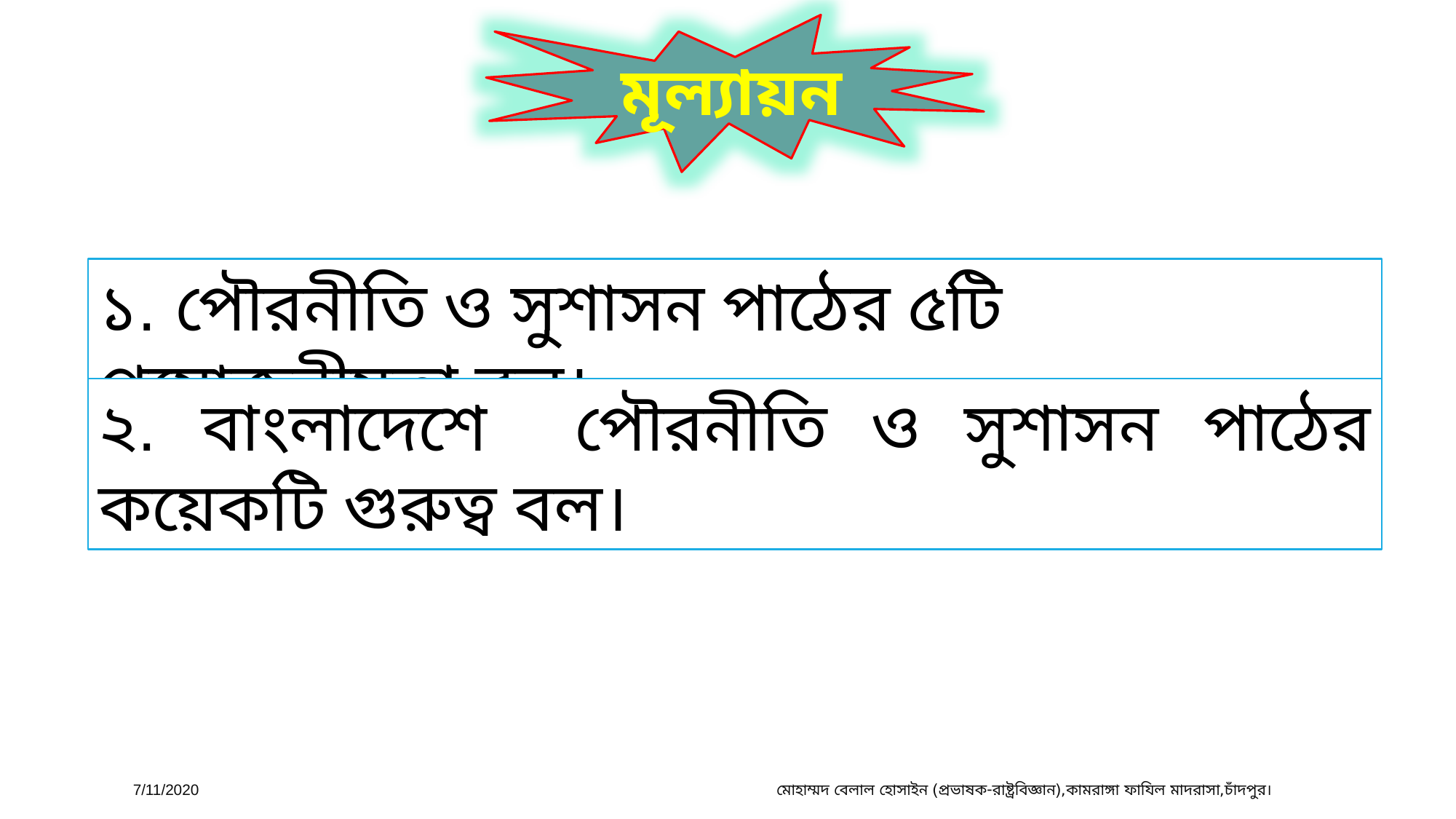

মূল্যায়ন
১. পৌরনীতি ও সুশাসন পাঠের ৫টি প্রয়োজনীয়তা বল।
২. বাংলাদেশে  পৌরনীতি ও সুশাসন পাঠের কয়েকটি গুরুত্ব বল।
7/11/2020
মোহাম্মদ বেলাল হোসাইন (প্রভাষক-রাষ্ট্রবিজ্ঞান),কামরাঙ্গা ফাযিল মাদরাসা,চাঁদপুর।